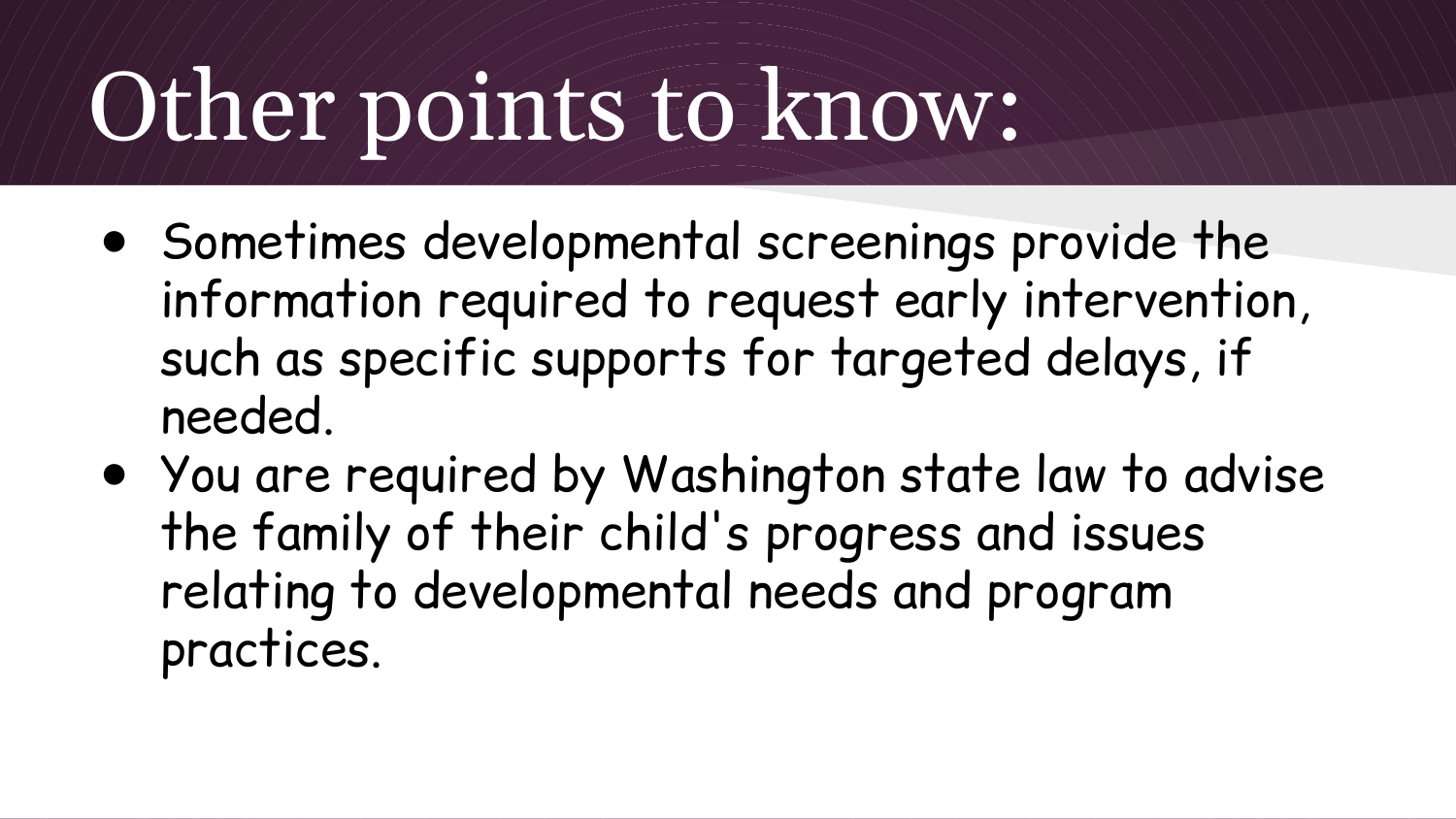

# Other points to know:
Sometimes developmental screenings provide the information required to request early intervention, such as specific supports for targeted delays, if needed.
You are required by Washington state law to advise the family of their child's progress and issues relating to developmental needs and program practices.